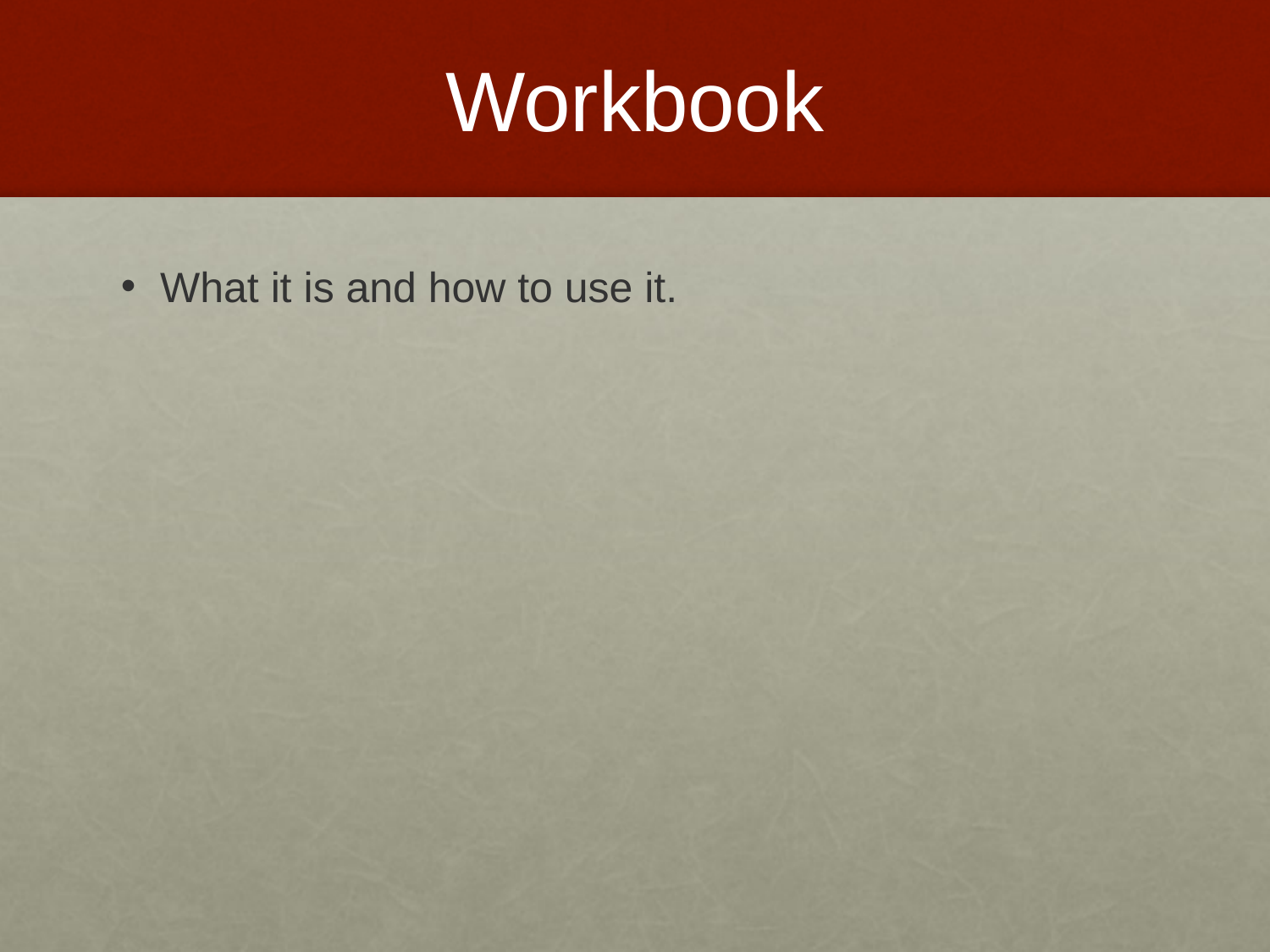

# Workbook
What it is and how to use it.